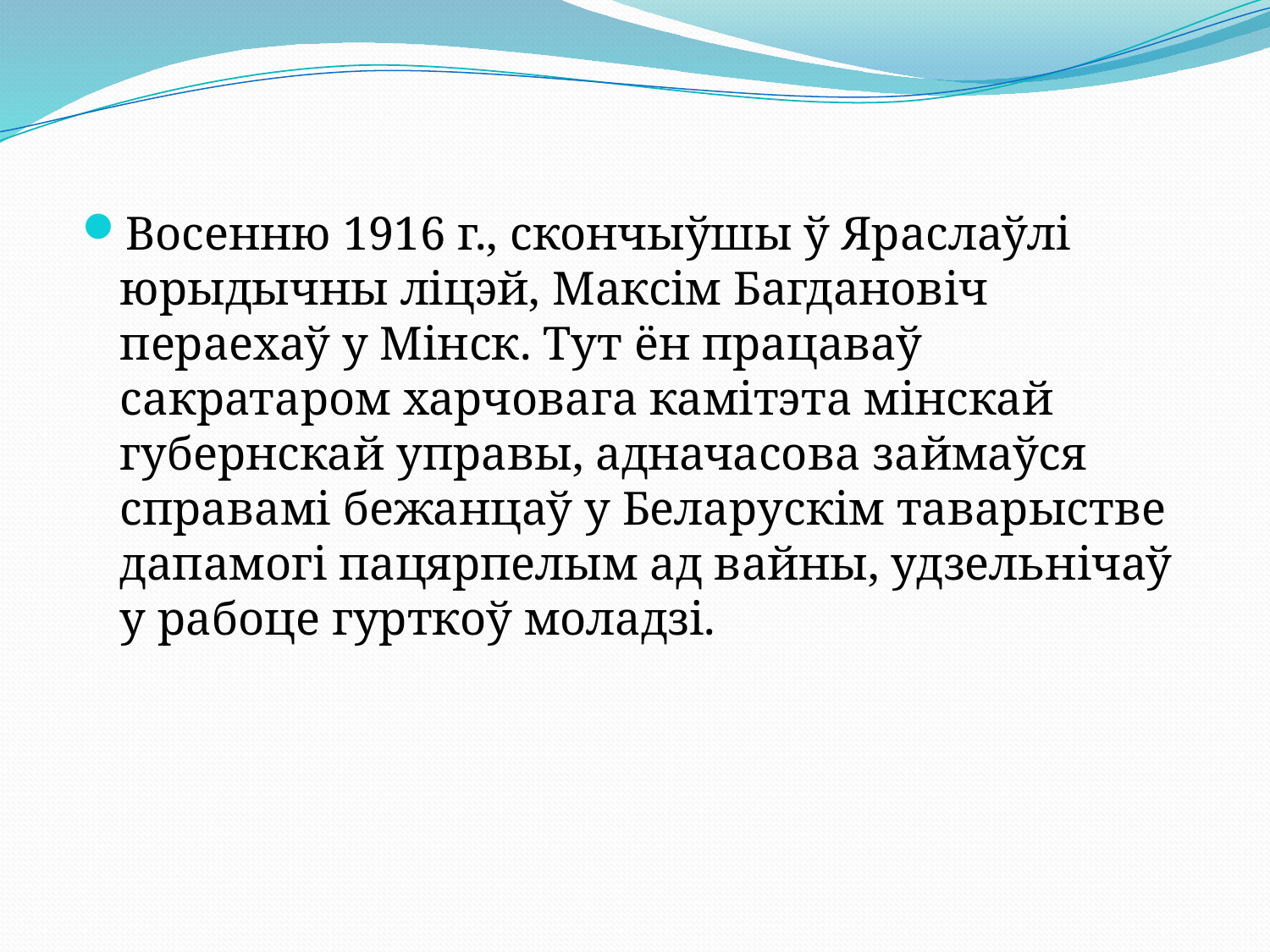

Восенню 1916 г., скончыўшы ў Яраслаўлі юрыдычны ліцэй, Максім Багдановіч пераехаў у Мінск. Тут ён працаваў сакратаром харчовага камітэта мінскай губернскай управы, адначасова займаўся справамі бежанцаў у Беларускім таварыстве дапамогі пацярпелым ад вайны, удзельнічаў у рабоце гурткоў моладзі.